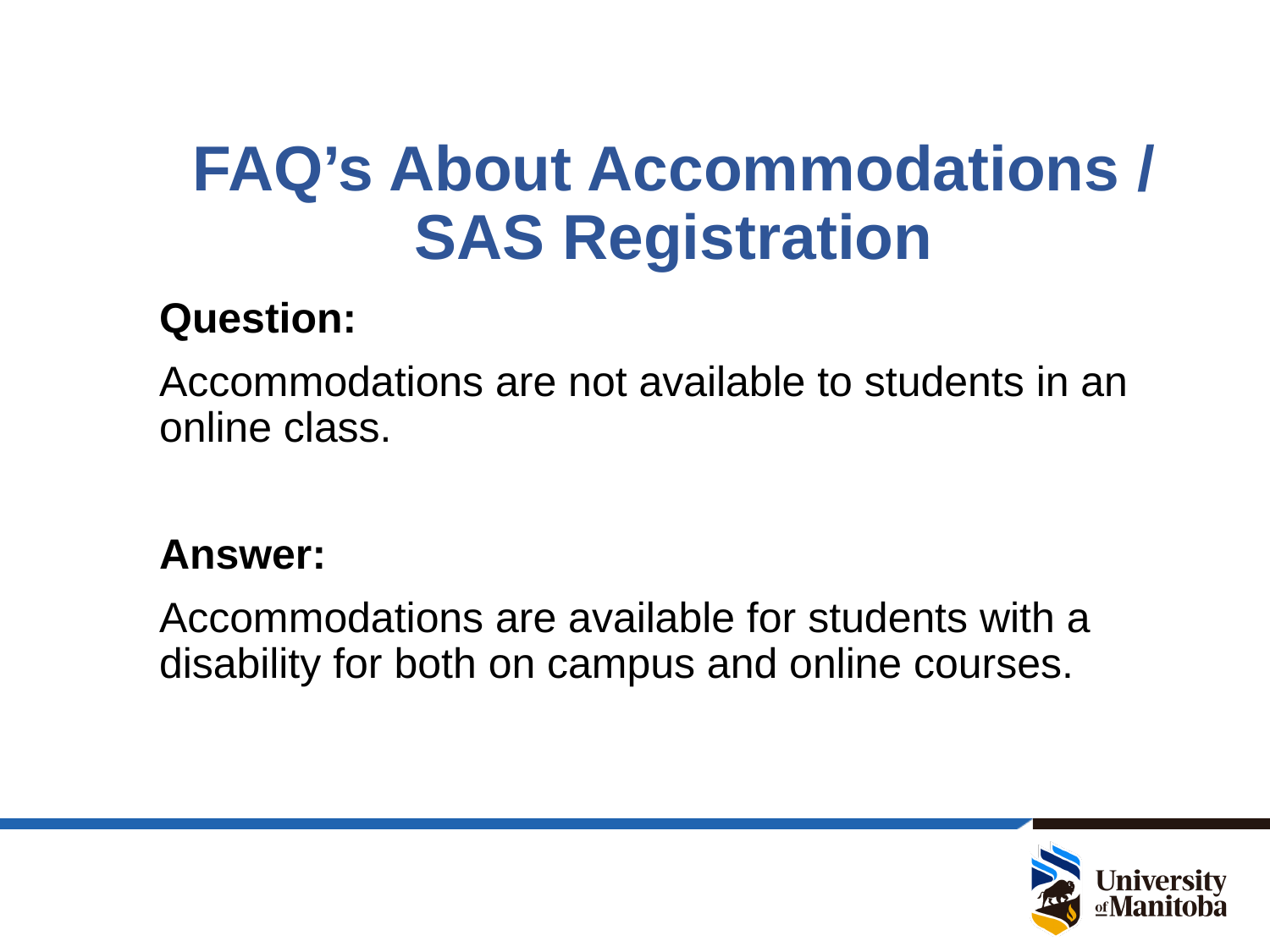

# FAQ’s About Accommodations / SAS Registration
Question:
Accommodations are not available to students in an online class.

Answer:
Accommodations are available for students with a disability for both on campus and online courses.